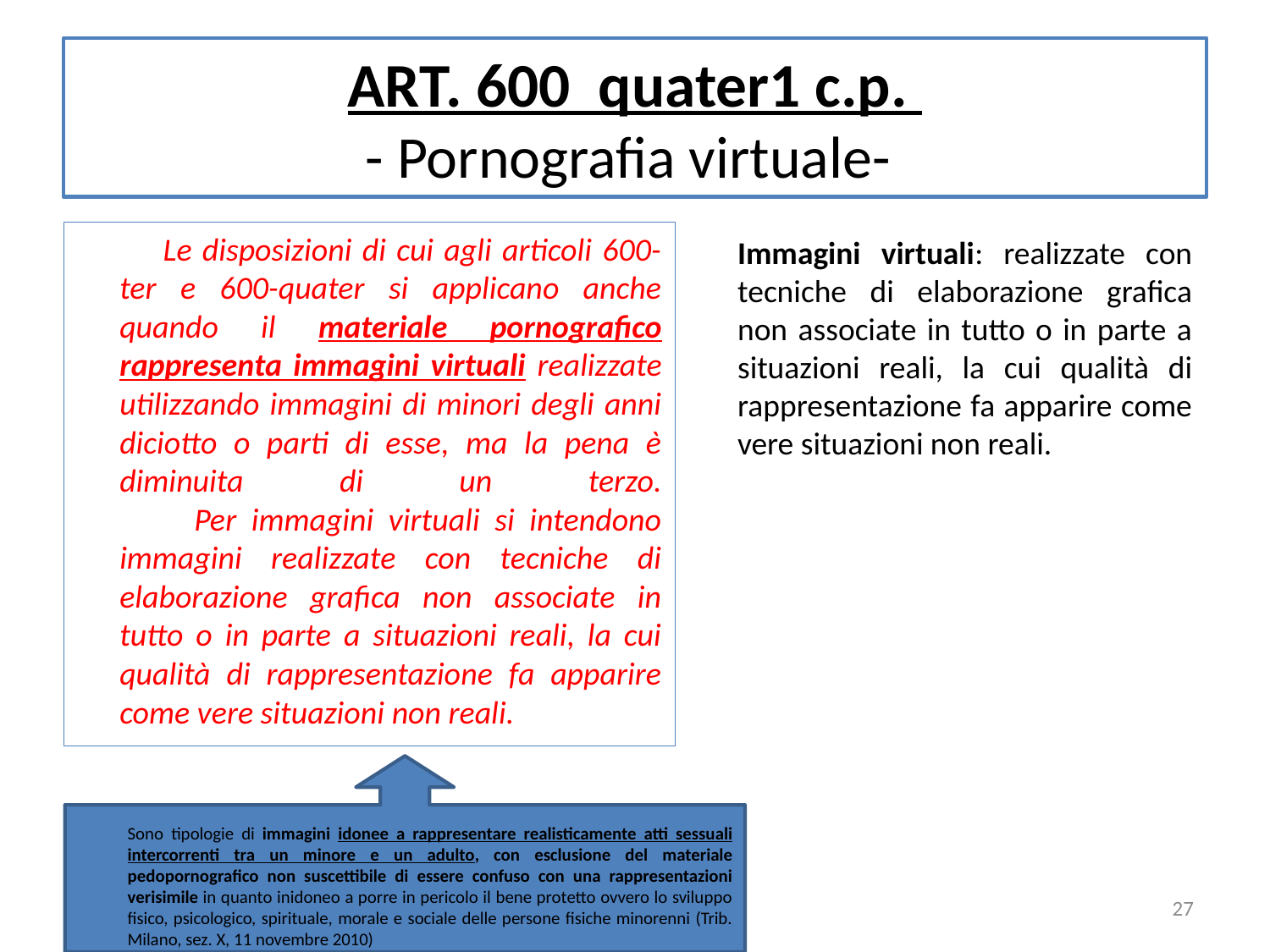

# ART. 600  quater1 c.p. - Pornografia virtuale-
Le disposizioni di cui agli articoli 600-ter e 600-quater si applicano anche quando il materiale pornografico rappresenta immagini virtuali realizzate utilizzando immagini di minori degli anni diciotto o parti di esse, ma la pena è diminuita di un terzo.
     Per immagini virtuali si intendono immagini realizzate con tecniche di elaborazione grafica non associate in tutto o in parte a situazioni reali, la cui qualità di rappresentazione fa apparire come vere situazioni non reali.
Immagini virtuali: realizzate con tecniche di elaborazione grafica non associate in tutto o in parte a situazioni reali, la cui qualità di rappresentazione fa apparire come vere situazioni non reali.

Sono tipologie di immagini idonee a rappresentare realisticamente atti sessuali intercorrenti tra un minore e un adulto, con esclusione del materiale pedopornografico non suscettibile di essere confuso con una rappresentazioni verisimile in quanto inidoneo a porre in pericolo il bene protetto ovvero lo sviluppo fisico, psicologico, spirituale, morale e sociale delle persone fisiche minorenni (Trib. Milano, sez. X, 11 novembre 2010)
27